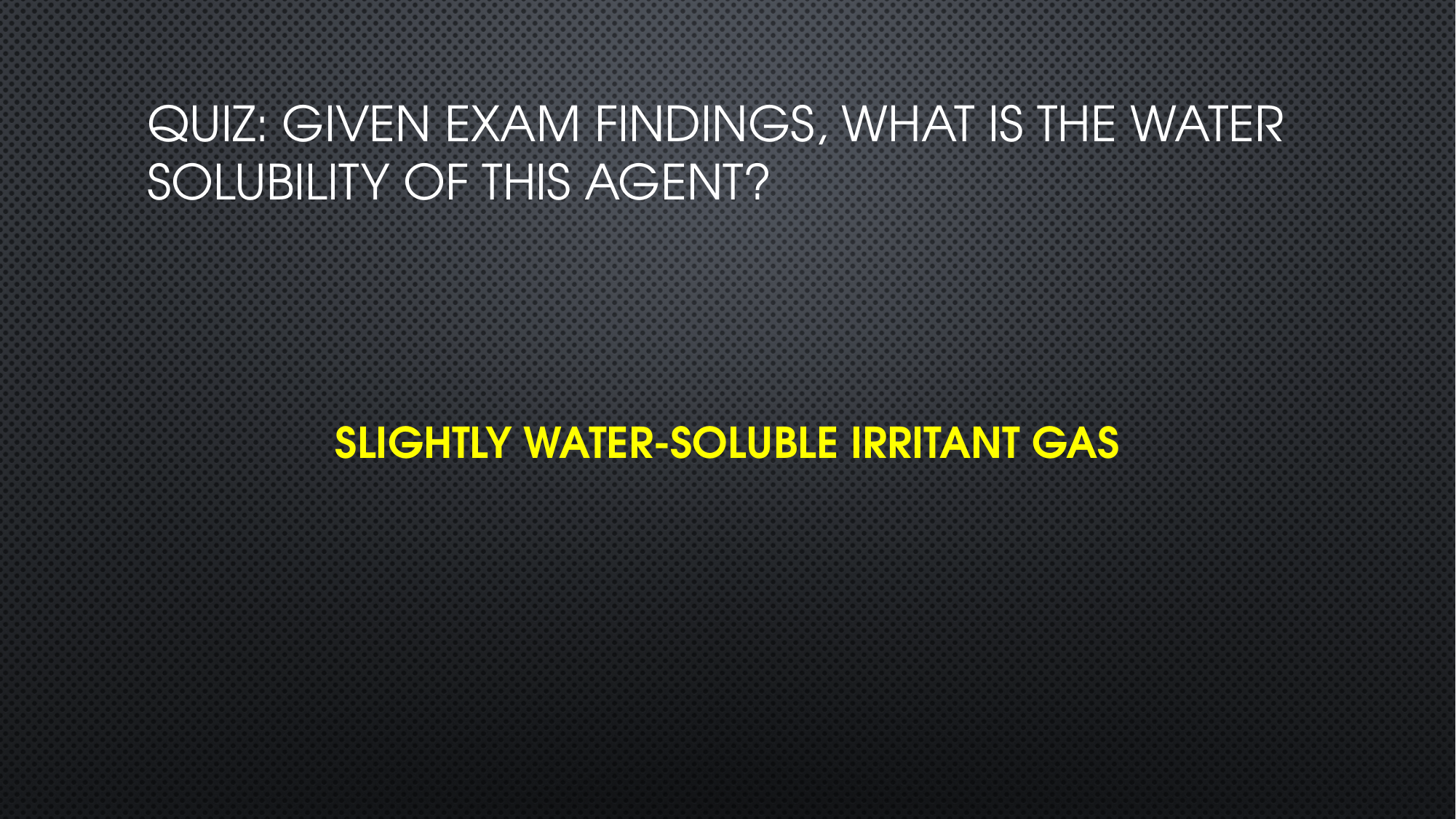

# Quiz: Given exam findings, what is the water solubility of this agent?
Slightly water-soluble irritant gas